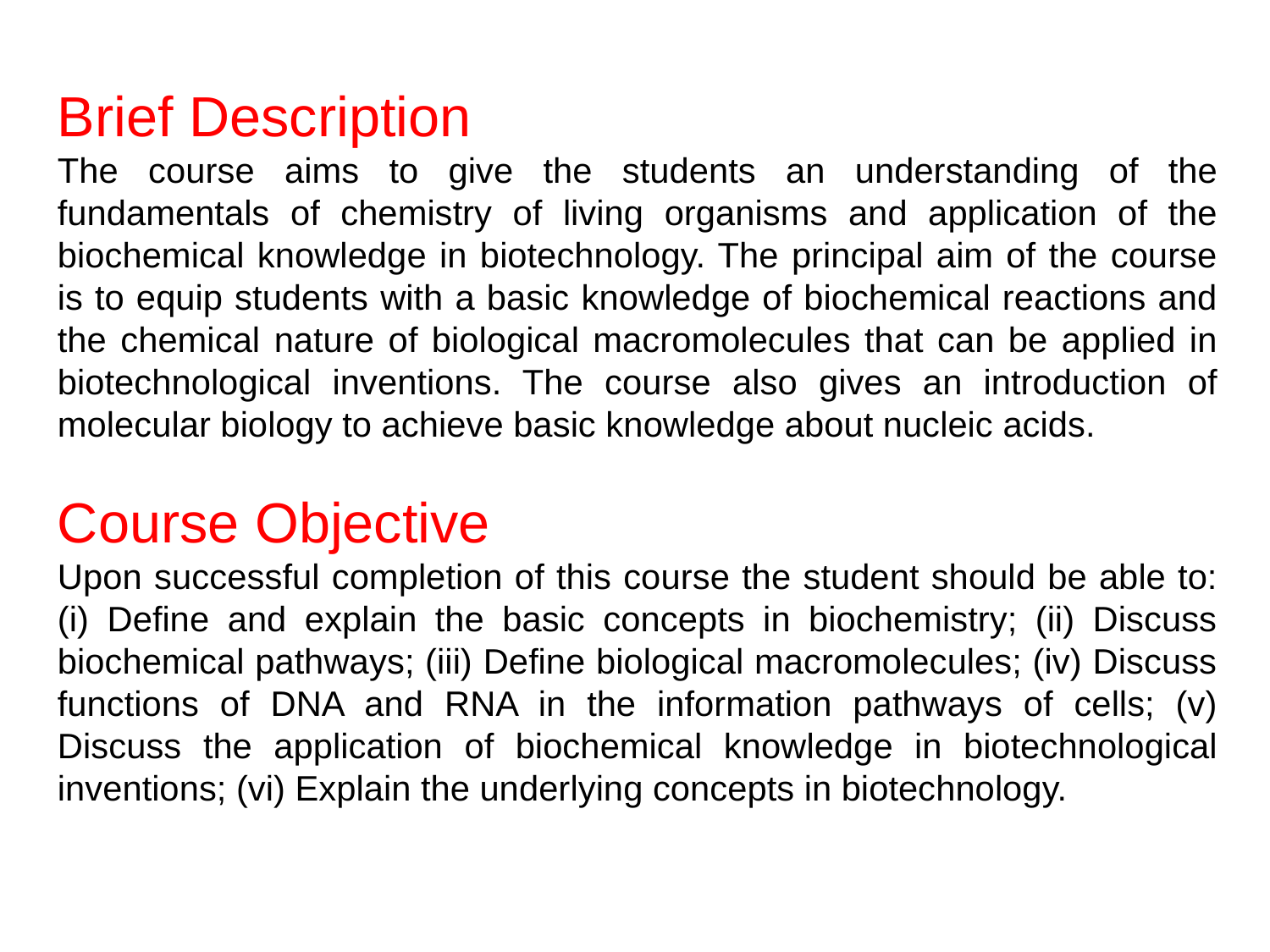

Brief Description
The course aims to give the students an understanding of the fundamentals of chemistry of living organisms and application of the biochemical knowledge in biotechnology. The principal aim of the course is to equip students with a basic knowledge of biochemical reactions and the chemical nature of biological macromolecules that can be applied in biotechnological inventions. The course also gives an introduction of molecular biology to achieve basic knowledge about nucleic acids.

Course Objective
Upon successful completion of this course the student should be able to: (i) Define and explain the basic concepts in biochemistry; (ii) Discuss biochemical pathways; (iii) Define biological macromolecules; (iv) Discuss functions of DNA and RNA in the information pathways of cells; (v) Discuss the application of biochemical knowledge in biotechnological inventions; (vi) Explain the underlying concepts in biotechnology.